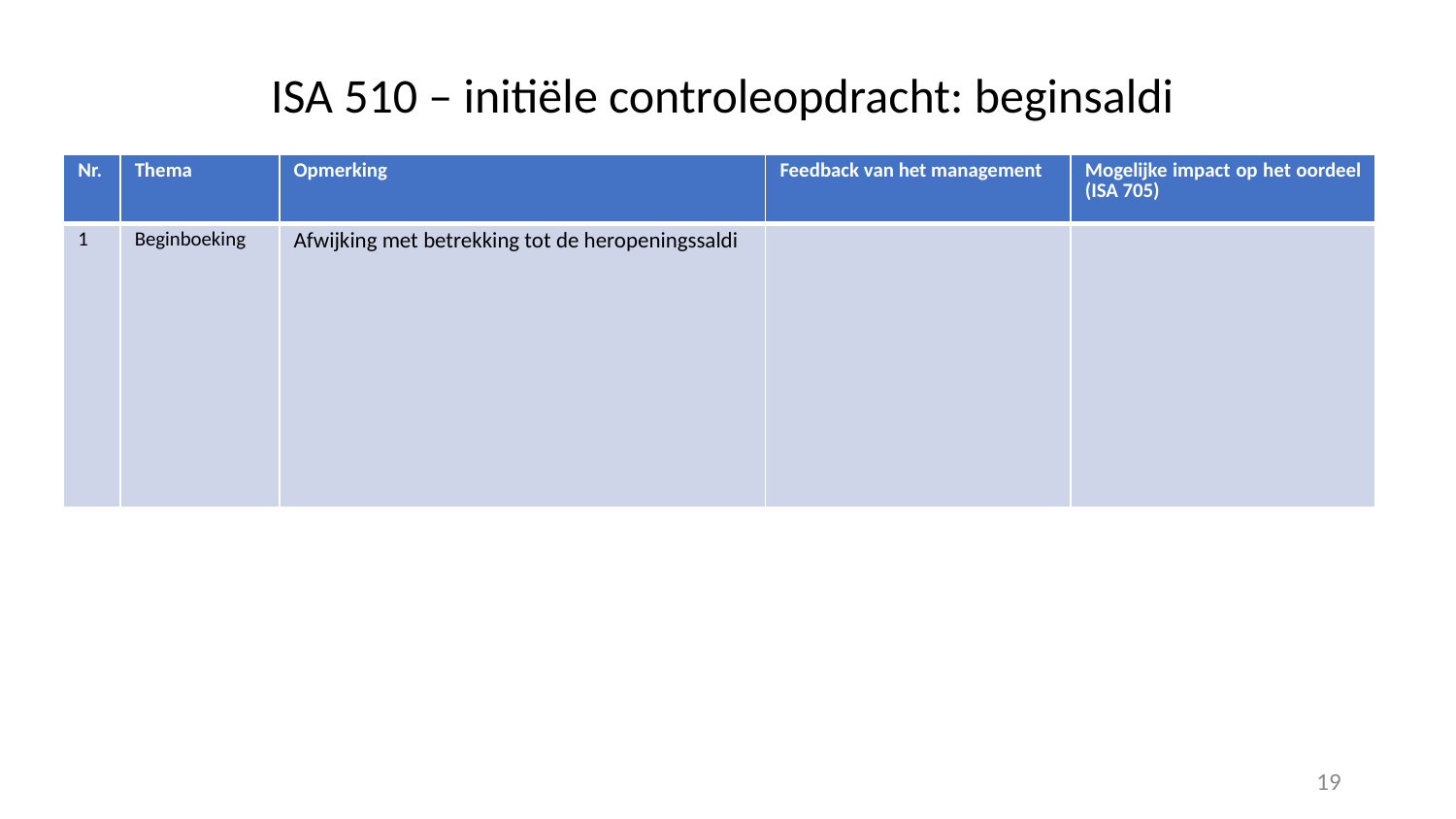

# ISA 510 – initiële controleopdracht: beginsaldi
| Nr. | Thema | Opmerking | Feedback van het management | Mogelijke impact op het oordeel (ISA 705) |
| --- | --- | --- | --- | --- |
| 1 | Beginboeking | Afwijking met betrekking tot de heropeningssaldi |  |  |

19